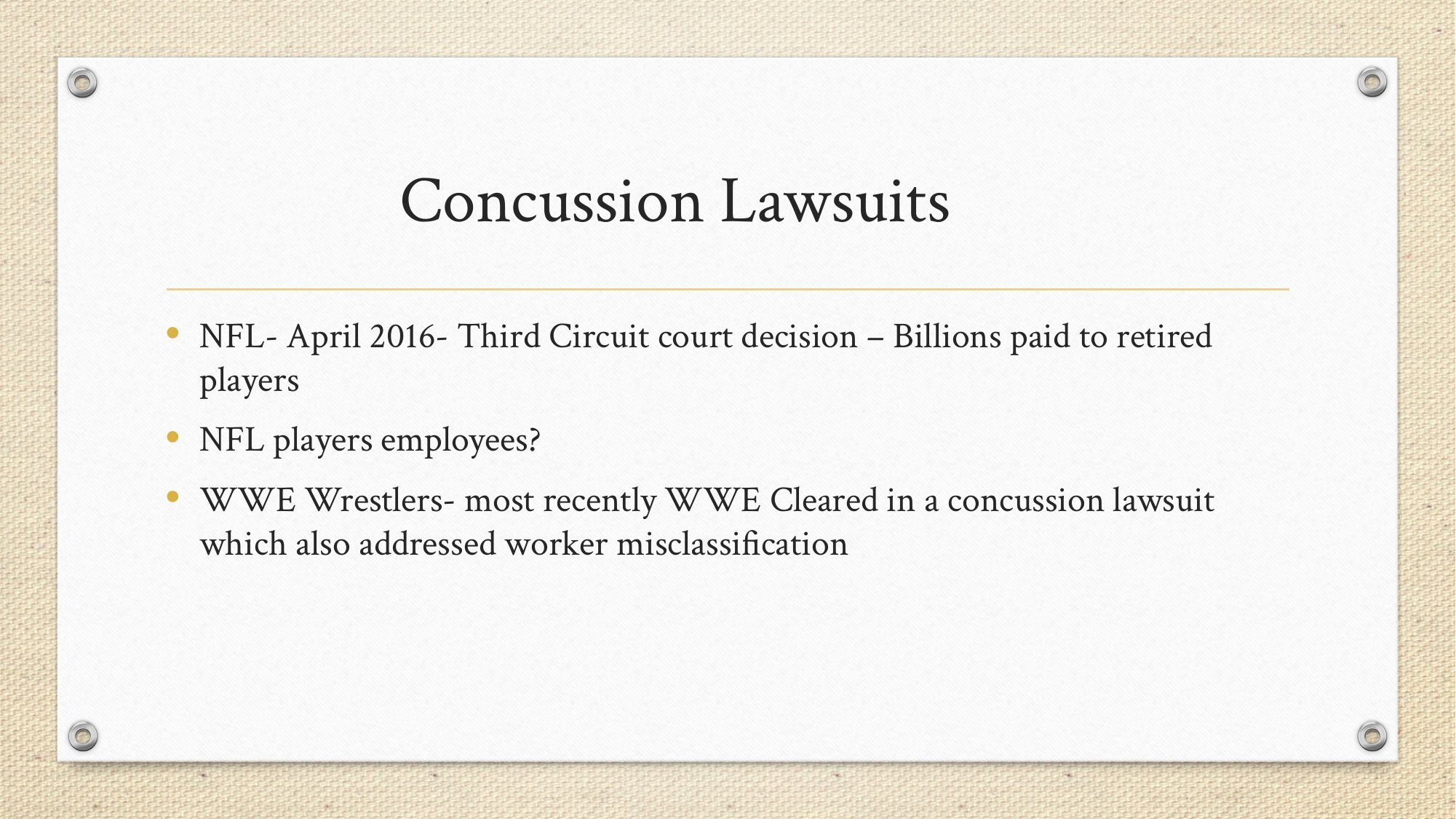

# Concussion Lawsuits
NFL- April 2016- Third Circuit court decision – Billions paid to retired players
NFL players employees?
WWE Wrestlers- most recently WWE Cleared in a concussion lawsuit which also addressed worker misclassification